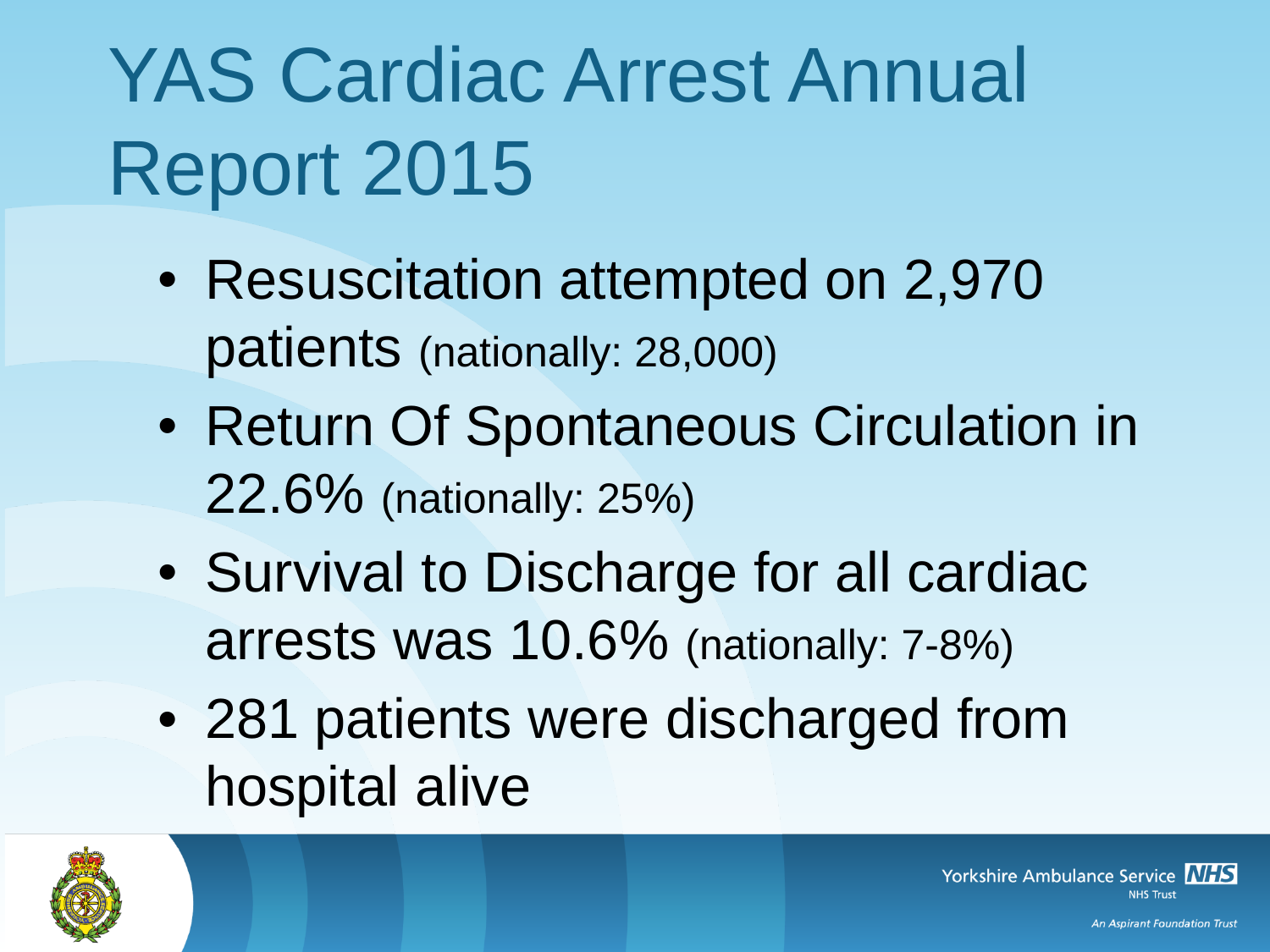

# YAS Cardiac Arrest Annual Report 2015
Resuscitation attempted on 2,970 patients (nationally: 28,000)
Return Of Spontaneous Circulation in 22.6% (nationally: 25%)
Survival to Discharge for all cardiac arrests was 10.6% (nationally: 7-8%)
281 patients were discharged from hospital alive